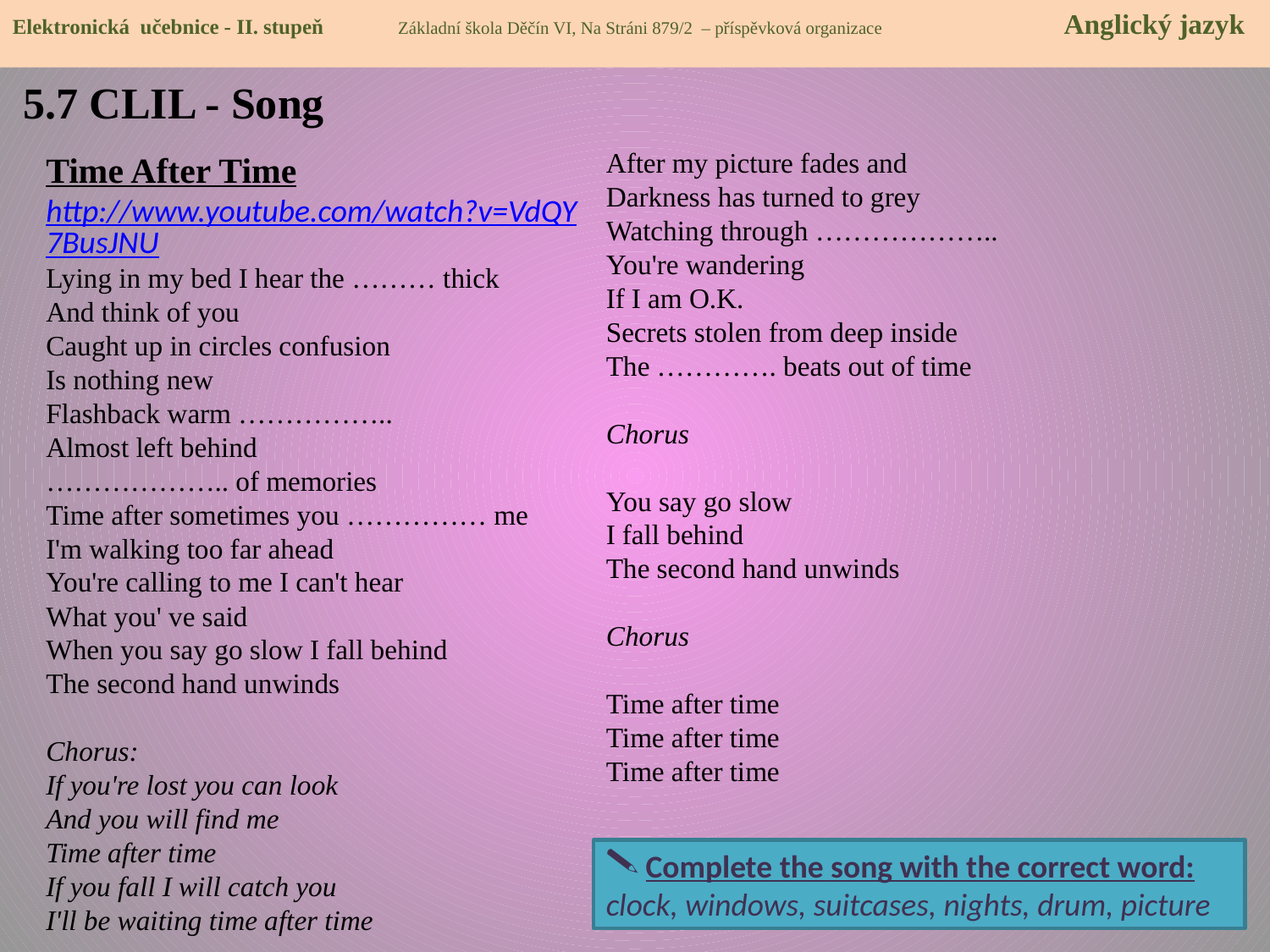

Elektronická  učebnice - II. stupeň              Základní škola Děčín VI, Na Stráni 879/2  – příspěvková organizace                                	        Anglický jazyk

 5.7 CLIL - Song
After my picture fades and
Darkness has turned to grey
Watching through ………………..
You're wandering
If I am O.K.
Secrets stolen from deep inside
The …………. beats out of time
Chorus

You say go slow
I fall behind
The second hand unwinds
Chorus

Time after time
Time after time
Time after time

Time After Time
http://www.youtube.com/watch?v=VdQY7BusJNU
Lying in my bed I hear the ……… thick
And think of you
Caught up in circles confusion
Is nothing new
Flashback warm ……………..
Almost left behind
……………….. of memories
Time after sometimes you …………… me
I'm walking too far ahead
You're calling to me I can't hear
What you' ve said
When you say go slow I fall behind
The second hand unwinds
Chorus:
If you're lost you can look
And you will find me
Time after time
If you fall I will catch you
I'll be waiting time after time

Complete the song with the correct word:
clock, windows, suitcases, nights, drum, picture